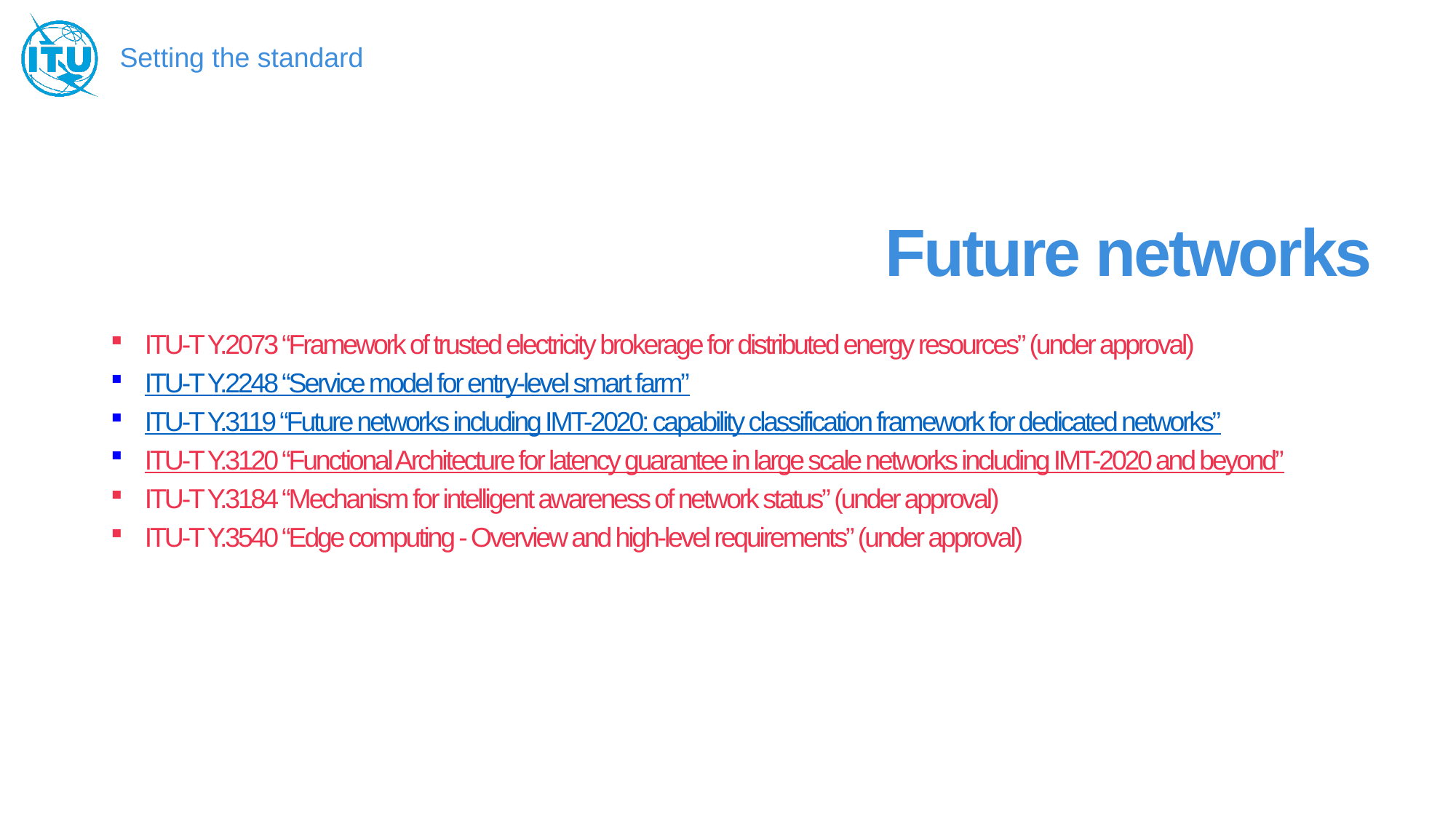

# Future networks
ITU-T Y.2073 “Framework of trusted electricity brokerage for distributed energy resources” (under approval)
ITU-T Y.2248 “Service model for entry-level smart farm”
ITU-T Y.3119 “Future networks including IMT-2020: capability classification framework for dedicated networks”
ITU-T Y.3120 “Functional Architecture for latency guarantee in large scale networks including IMT-2020 and beyond”
ITU-T Y.3184 “Mechanism for intelligent awareness of network status” (under approval)
ITU-T Y.3540 “Edge computing - Overview and high-level requirements” (under approval)